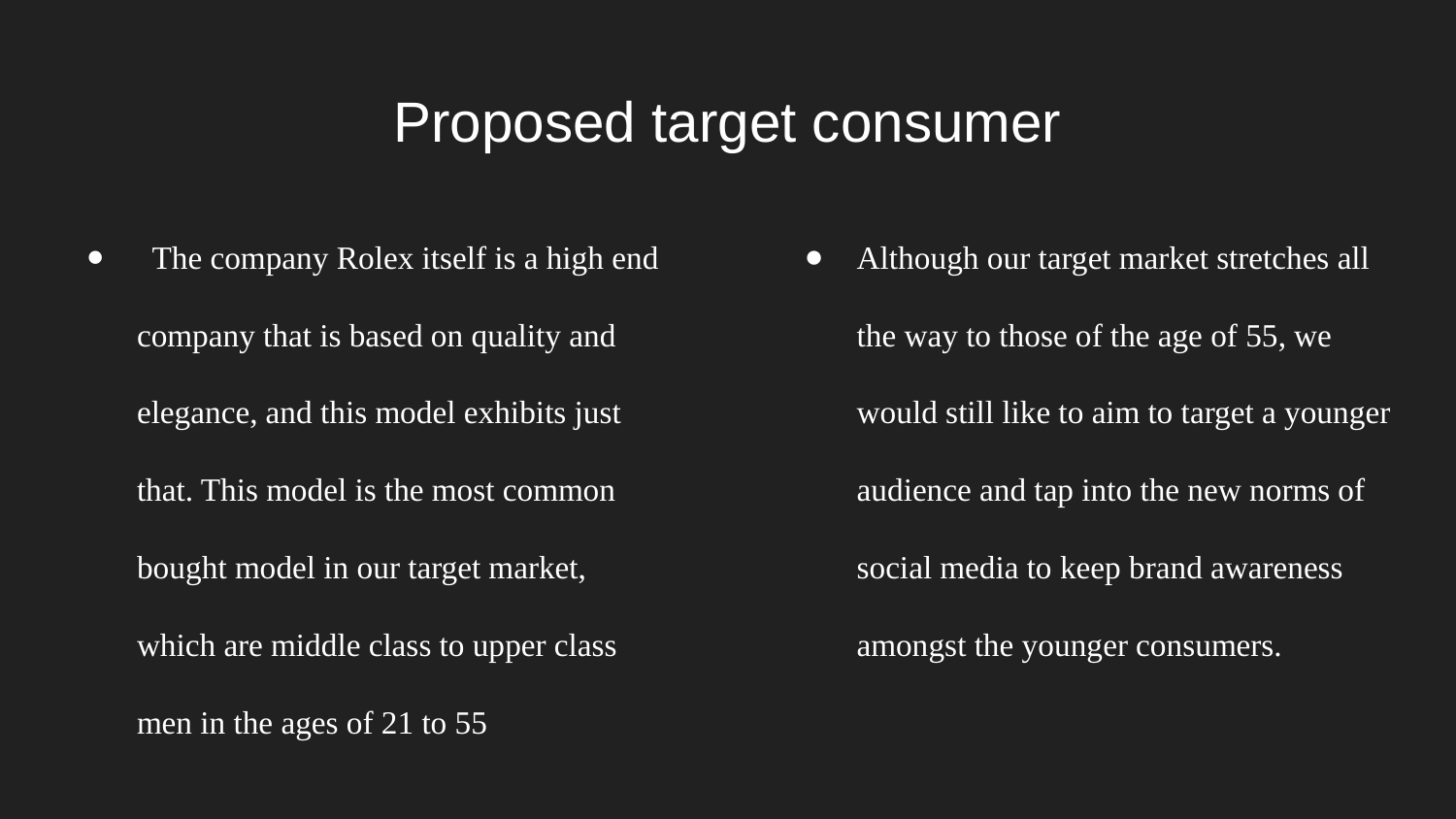

# Proposed target consumer
  The company Rolex itself is a high end company that is based on quality and elegance, and this model exhibits just that. This model is the most common bought model in our target market, which are middle class to upper class men in the ages of 21 to 55

Although our target market stretches all the way to those of the age of 55, we would still like to aim to target a younger audience and tap into the new norms of social media to keep brand awareness amongst the younger consumers.